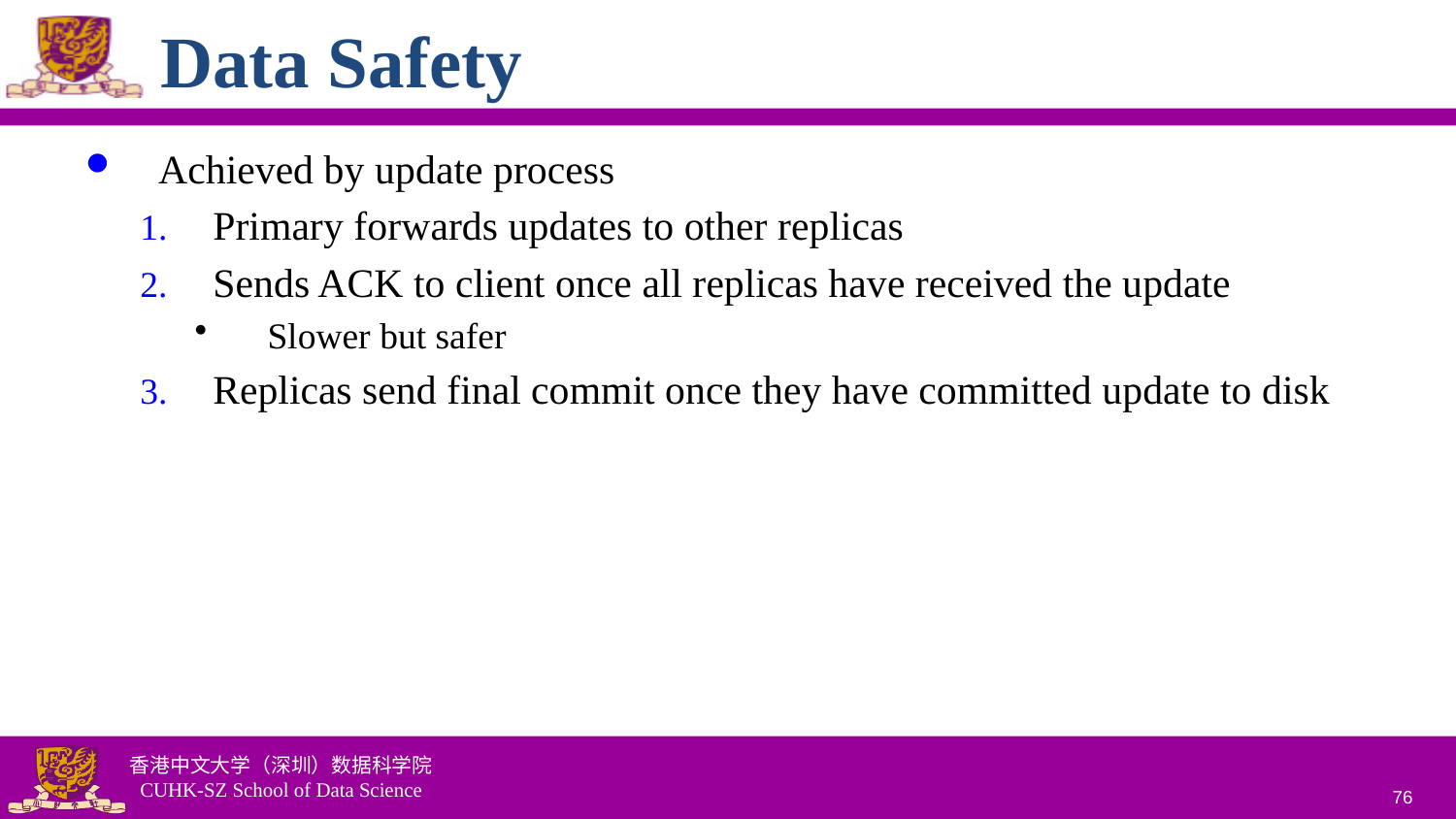

# Data Safety
Achieved by update process
Primary forwards updates to other replicas
Sends ACK to client once all replicas have received the update
Slower but safer
Replicas send final commit once they have committed update to disk
76